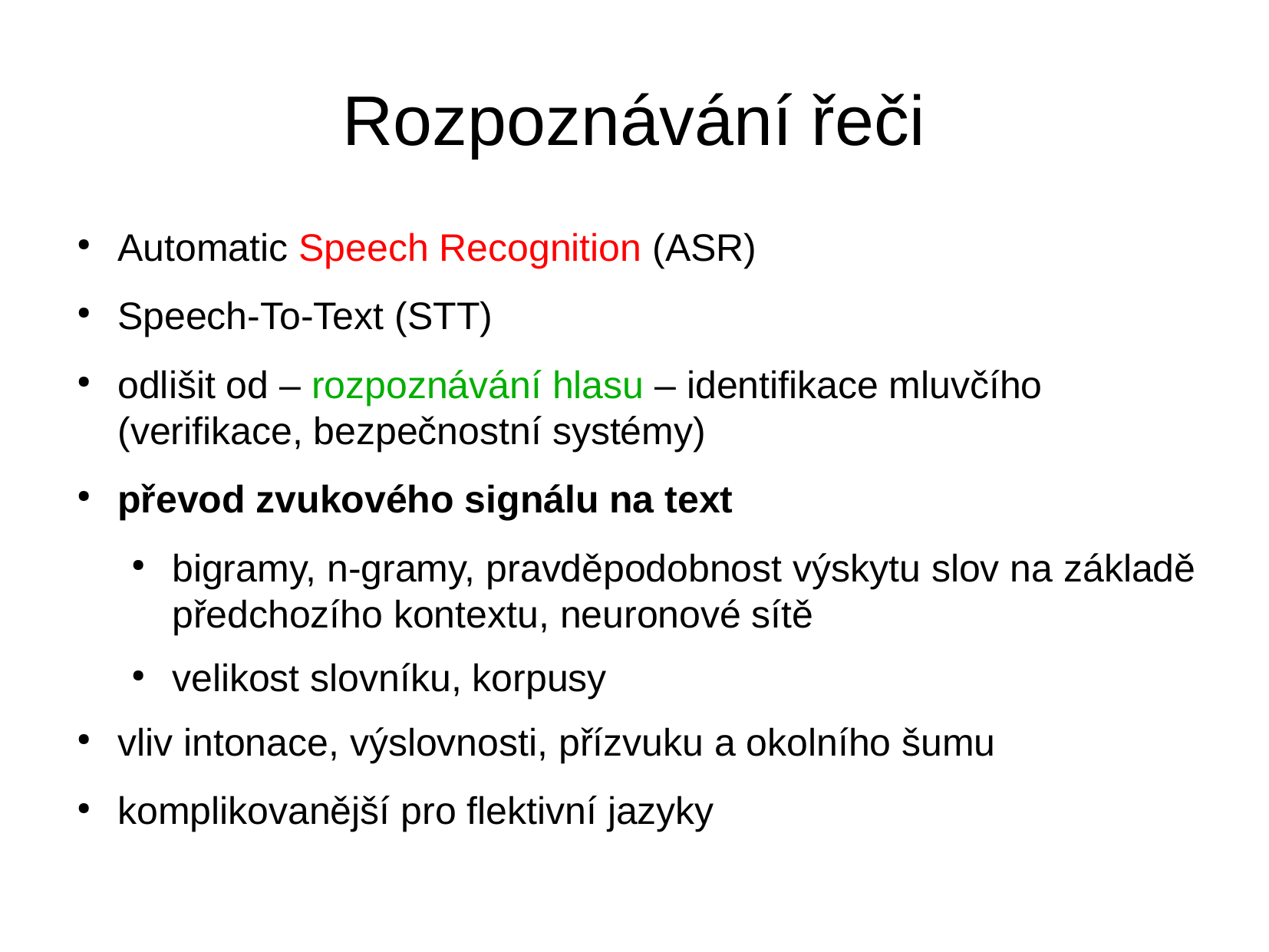

Rozpoznávání řeči
Automatic Speech Recognition (ASR)
Speech-To-Text (STT)
odlišit od – rozpoznávání hlasu – identifikace mluvčího (verifikace, bezpečnostní systémy)
převod zvukového signálu na text
bigramy, n-gramy, pravděpodobnost výskytu slov na základě předchozího kontextu, neuronové sítě
velikost slovníku, korpusy
vliv intonace, výslovnosti, přízvuku a okolního šumu
komplikovanější pro flektivní jazyky